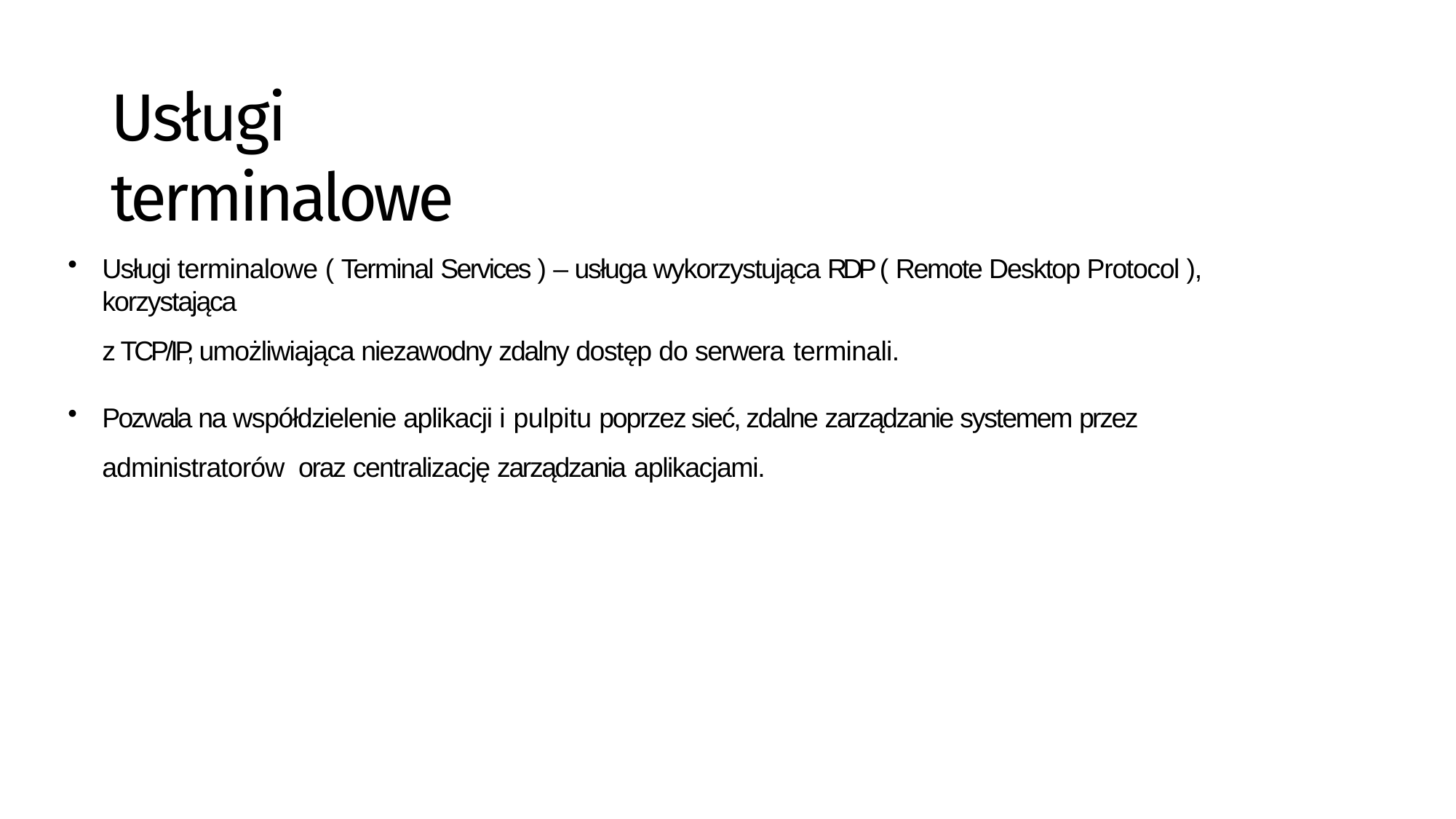

# Usługi terminalowe
Usługi terminalowe ( Terminal Services ) – usługa wykorzystująca RDP ( Remote Desktop Protocol ), korzystająca
z TCP/IP, umożliwiająca niezawodny zdalny dostęp do serwera terminali.
Pozwala na współdzielenie aplikacji i pulpitu poprzez sieć, zdalne zarządzanie systemem przez administratorów  oraz centralizację zarządzania aplikacjami.